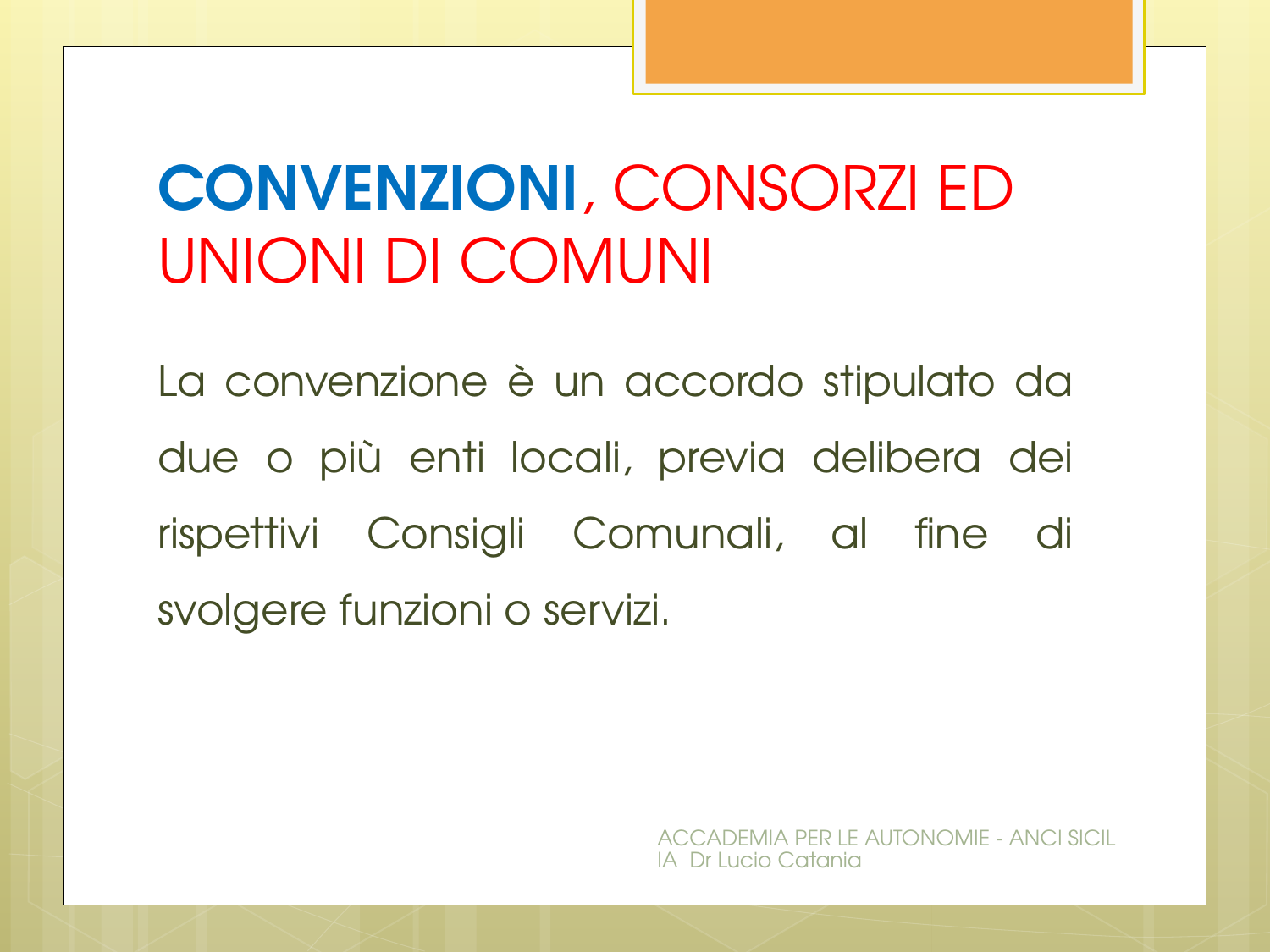

# CONVENZIONI, CONSORZI ED UNIONI DI COMUNI
La convenzione è un accordo stipulato da due o più enti locali, previa delibera dei rispettivi Consigli Comunali, al fine di svolgere funzioni o servizi.
ACCADEMIA PER LE AUTONOMIE - ANCI SICILIA  Dr Lucio Catania